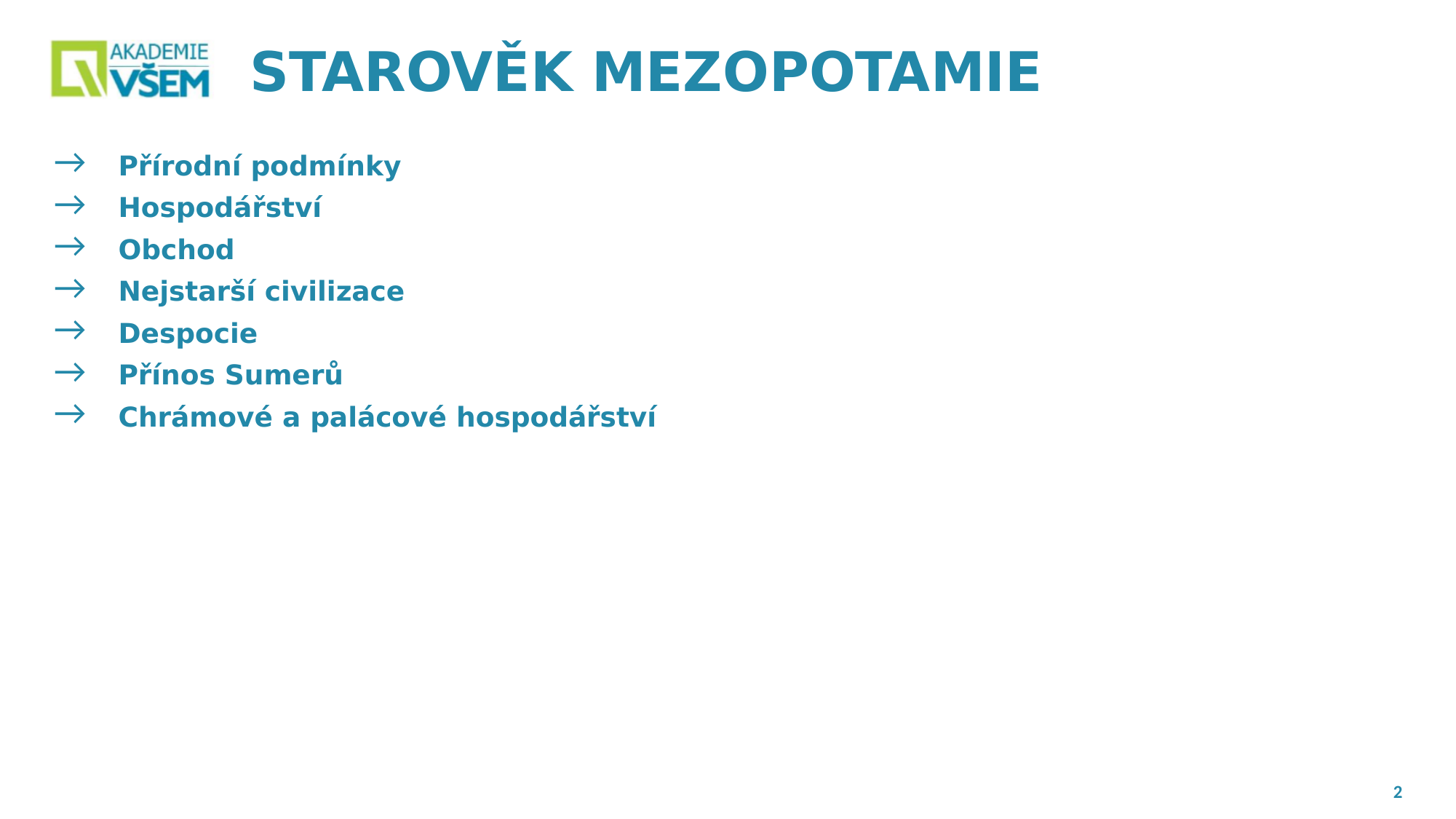

# STAROVĚK MEZOPOTAMIE
Přírodní podmínky
Hospodářství
Obchod
Nejstarší civilizace
Despocie
Přínos Sumerů
Chrámové a palácové hospodářství

2